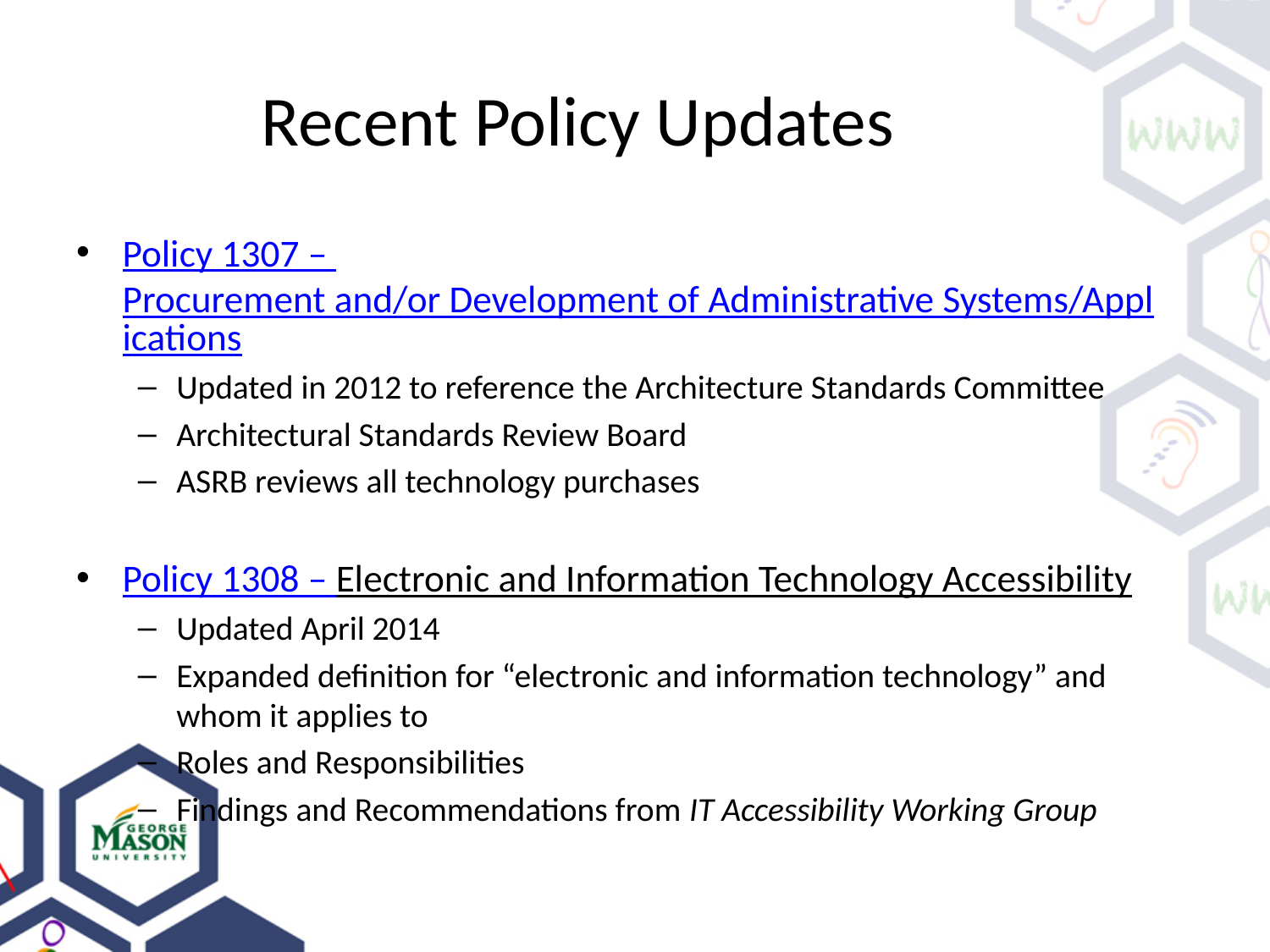

# Recent Policy Updates
Policy 1307 – Procurement and/or Development of Administrative Systems/Applications
Updated in 2012 to reference the Architecture Standards Committee
Architectural Standards Review Board
ASRB reviews all technology purchases

Policy 1308 – Electronic and Information Technology Accessibility
Updated April 2014
Expanded definition for “electronic and information technology” and whom it applies to
Roles and Responsibilities
Findings and Recommendations from IT Accessibility Working Group